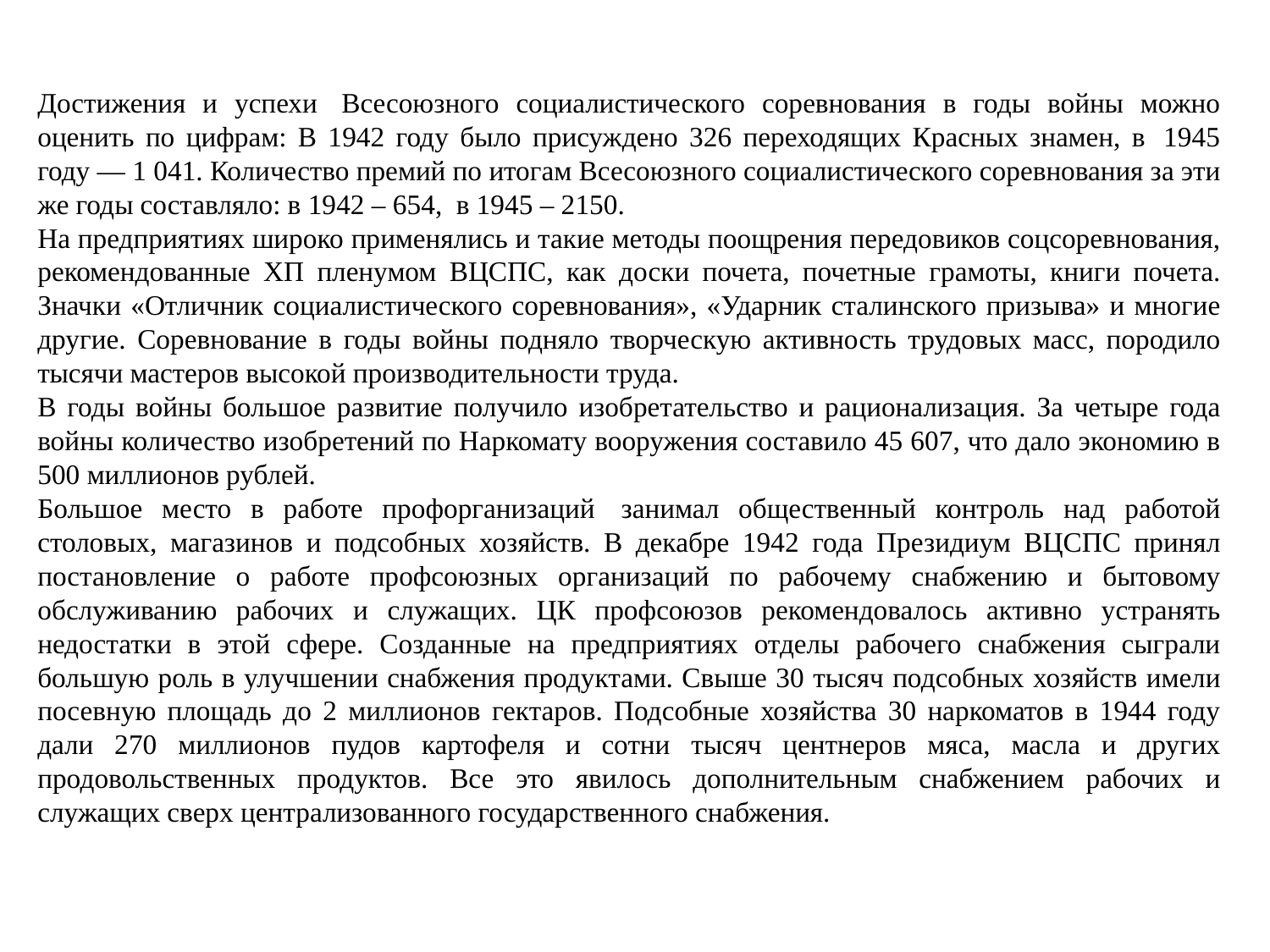

Достижения и успехи  Всесоюзного социалистического соревнования в годы войны можно оценить по цифрам: В 1942 году было присуждено 326 переходящих Красных знамен, в  1945 году — 1 041. Количество премий по итогам Всесоюзного социалистического соревнования за эти же годы составляло: в 1942 – 654,  в 1945 – 2150.
На предприятиях широко применялись и такие методы поощрения передовиков соцсоревнования, рекомендованные ХП пленумом ВЦСПС, как доски почета, почетные грамоты, книги почета. Значки «Отличник социалистического соревнования», «Ударник сталинского призыва» и многие другие. Соревнование в годы войны подняло творческую активность трудовых масс, породило тысячи мастеров высокой производительности труда.
В годы войны большое развитие получило изобретательство и рационализация. За четыре года войны количество изобретений по Наркомату вооружения составило 45 607, что дало экономию в 500 миллионов рублей.
Большое место в работе профорганизаций  занимал общественный контроль над работой столовых, магазинов и подсобных хозяйств. В декабре 1942 года Президиум ВЦСПС принял постановление о работе профсоюзных организаций по рабочему снабжению и бытовому обслуживанию рабочих и служащих. ЦК профсоюзов рекомендовалось активно устранять недостатки в этой сфере. Созданные на предприятиях отделы рабочего снабжения сыграли большую роль в улучшении снабжения продуктами. Свыше 30 тысяч подсобных хозяйств имели посевную площадь до 2 миллионов гектаров. Подсобные хозяйства 30 наркоматов в 1944 году дали 270 миллионов пудов картофеля и сотни тысяч центнеров мяса, масла и других продовольственных продуктов. Все это явилось дополнительным снабжением рабочих и служащих сверх централизованного государственного снабжения.